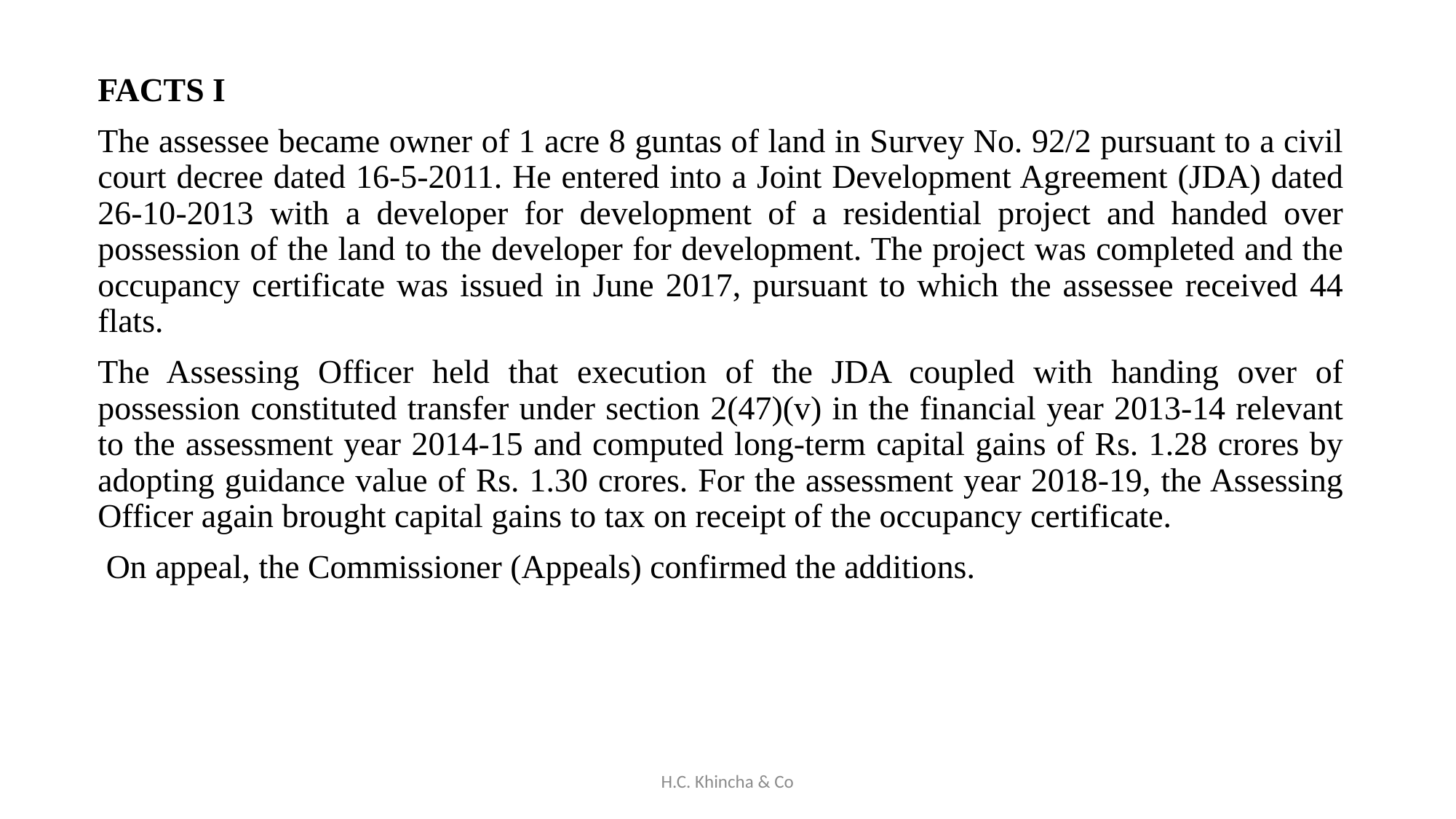

FACTS I
The assessee became owner of 1 acre 8 guntas of land in Survey No. 92/2 pursuant to a civil court decree dated 16-5-2011. He entered into a Joint Development Agreement (JDA) dated 26-10-2013 with a developer for development of a residential project and handed over possession of the land to the developer for development. The project was completed and the occupancy certificate was issued in June 2017, pursuant to which the assessee received 44 flats.
The Assessing Officer held that execution of the JDA coupled with handing over of possession constituted transfer under section 2(47)(v) in the financial year 2013-14 relevant to the assessment year 2014-15 and computed long-term capital gains of Rs. 1.28 crores by adopting guidance value of Rs. 1.30 crores. For the assessment year 2018-19, the Assessing Officer again brought capital gains to tax on receipt of the occupancy certificate.
 On appeal, the Commissioner (Appeals) confirmed the additions.
H.C. Khincha & Co